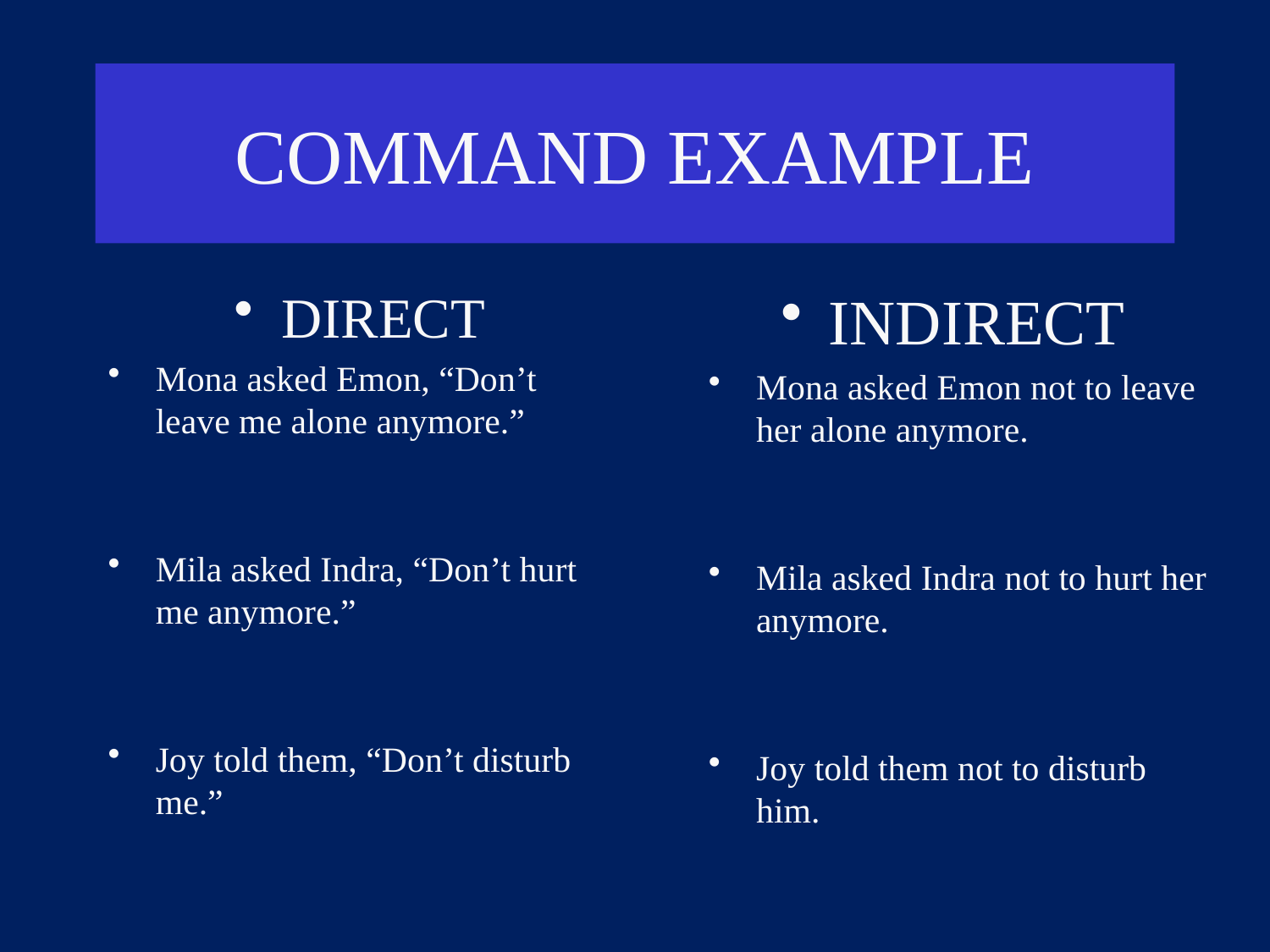

# COMMAND EXAMPLE
DIRECT
Mona asked Emon, “Don’t leave me alone anymore.”

Mila asked Indra, “Don’t hurt me anymore.”

Joy told them, “Don’t disturb me.”

INDIRECT
Mona asked Emon not to leave her alone anymore.

Mila asked Indra not to hurt her anymore.

Joy told them not to disturb him.